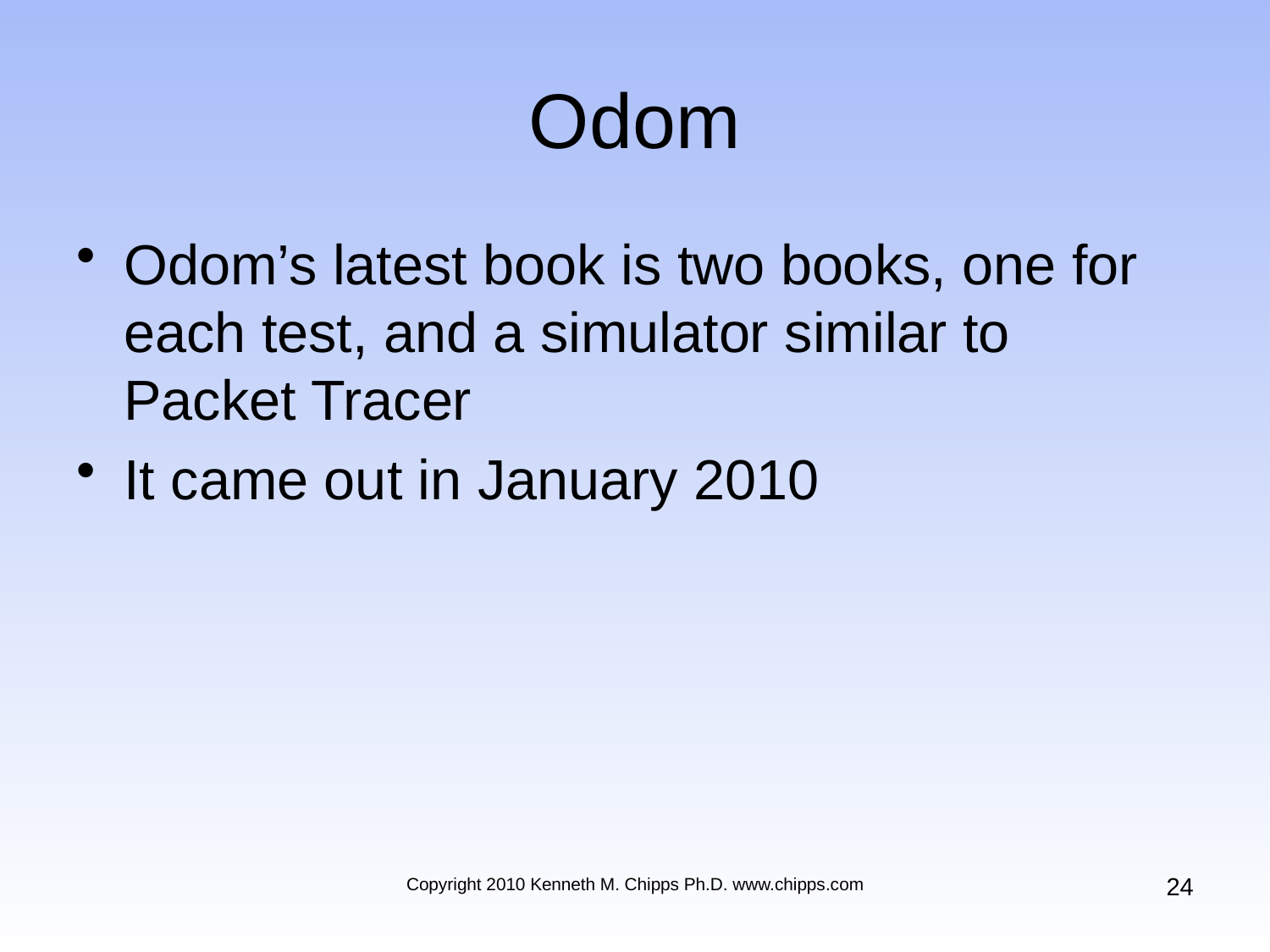

# Odom
Odom’s latest book is two books, one for each test, and a simulator similar to Packet Tracer
It came out in January 2010
24
Copyright 2010 Kenneth M. Chipps Ph.D. www.chipps.com